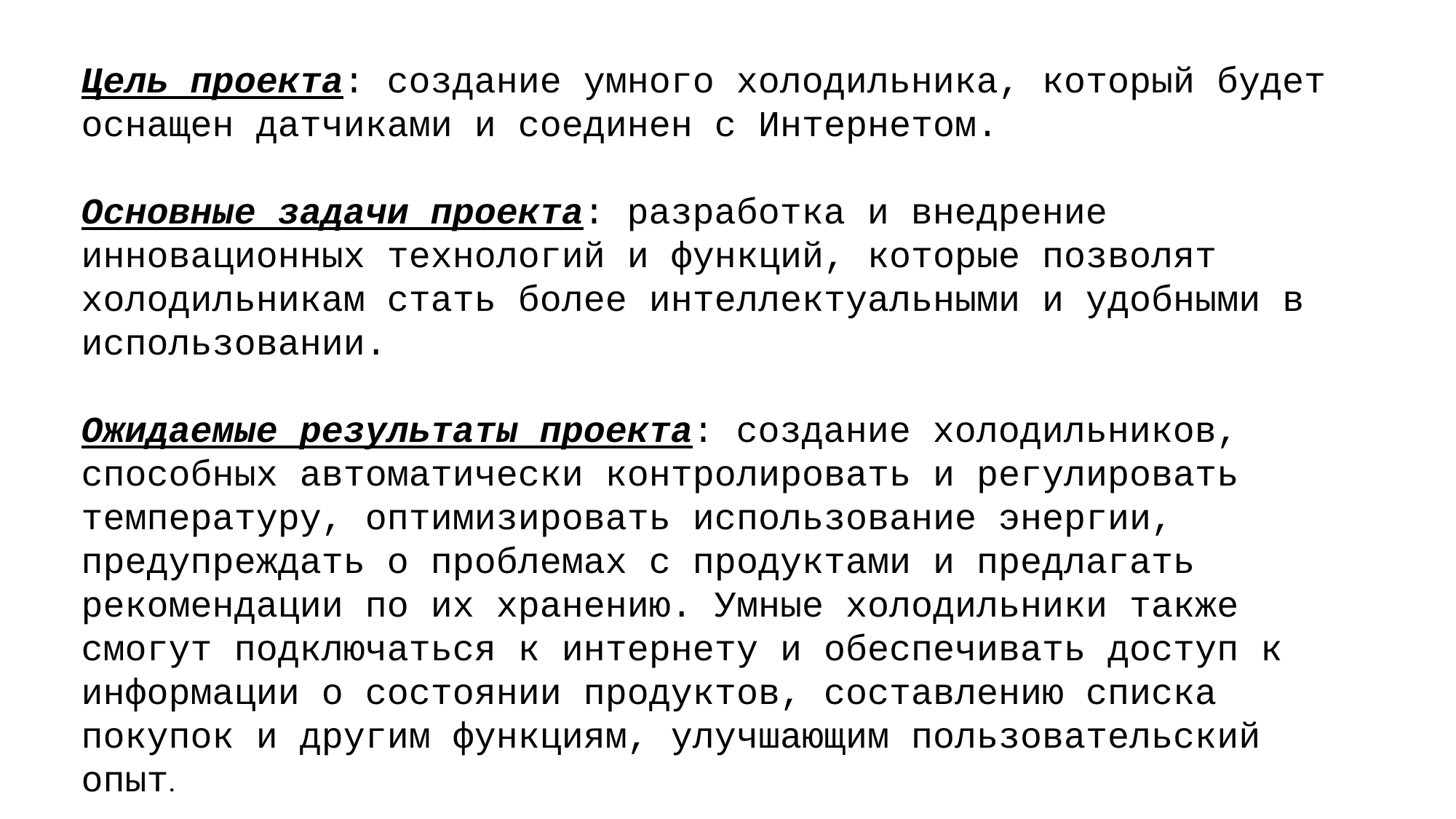

Цель проекта: создание умного холодильника, который будет оснащен датчиками и соединен с Интернетом.

Основные задачи проекта: разработка и внедрение инновационных технологий и функций, которые позволят холодильникам стать более интеллектуальными и удобными в использовании.

Ожидаемые результаты проекта: создание холодильников, способных автоматически контролировать и регулировать температуру, оптимизировать использование энергии, предупреждать о проблемах с продуктами и предлагать рекомендации по их хранению. Умные холодильники также смогут подключаться к интернету и обеспечивать доступ к информации о состоянии продуктов, составлению списка покупок и другим функциям, улучшающим пользовательский опыт.